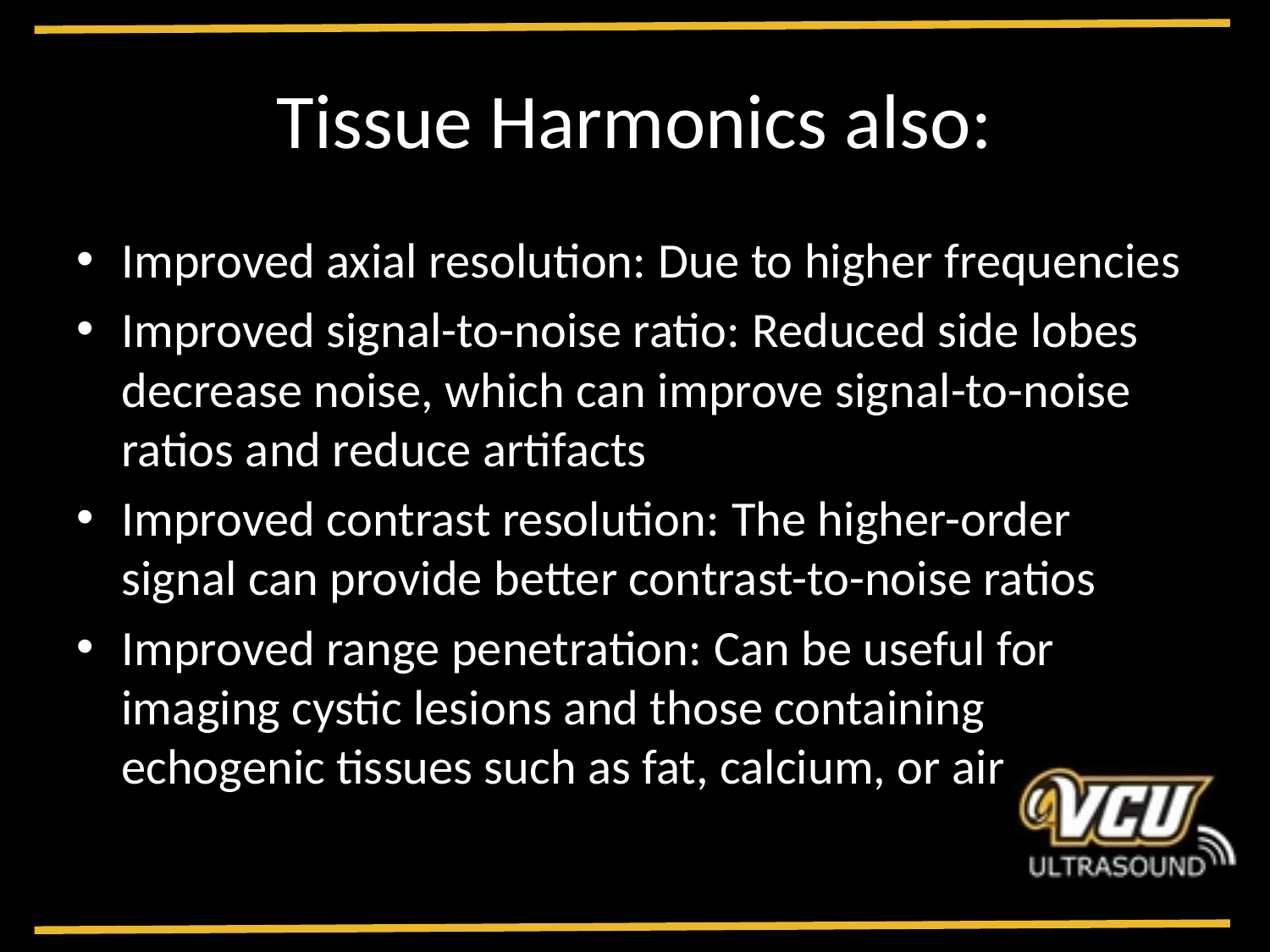

# Tissue Harmonics also:
Improved axial resolution: Due to higher frequencies
Improved signal-to-noise ratio: Reduced side lobes decrease noise, which can improve signal-to-noise ratios and reduce artifacts
Improved contrast resolution: The higher-order signal can provide better contrast-to-noise ratios
Improved range penetration: Can be useful for imaging cystic lesions and those containing echogenic tissues such as fat, calcium, or air